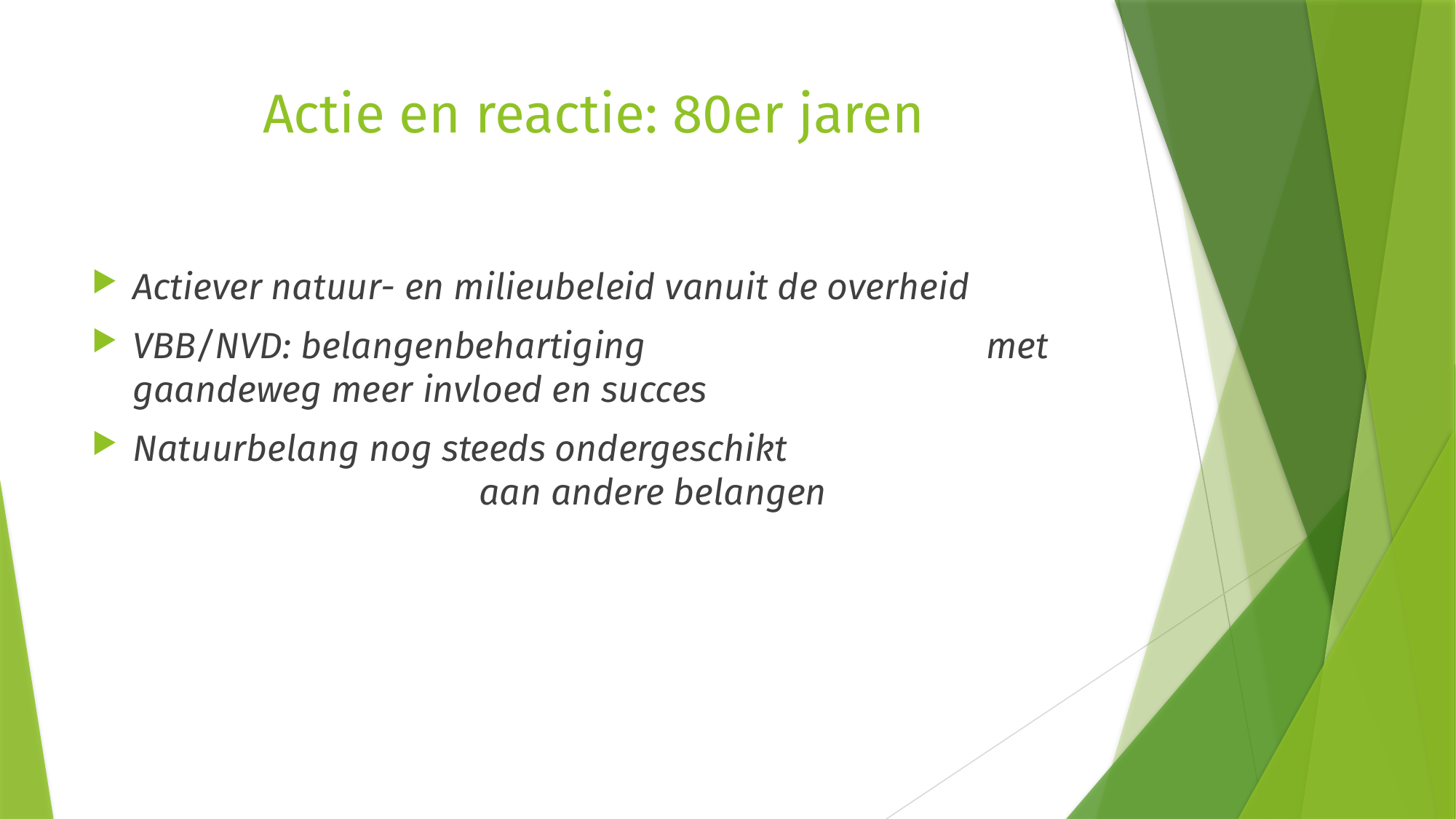

# Actie en reactie: 80er jaren
Actiever natuur- en milieubeleid vanuit de overheid
VBB/NVD: belangenbehartiging                                    met gaandeweg meer invloed en succes
Natuurbelang nog steeds ondergeschikt 					  aan andere belangen